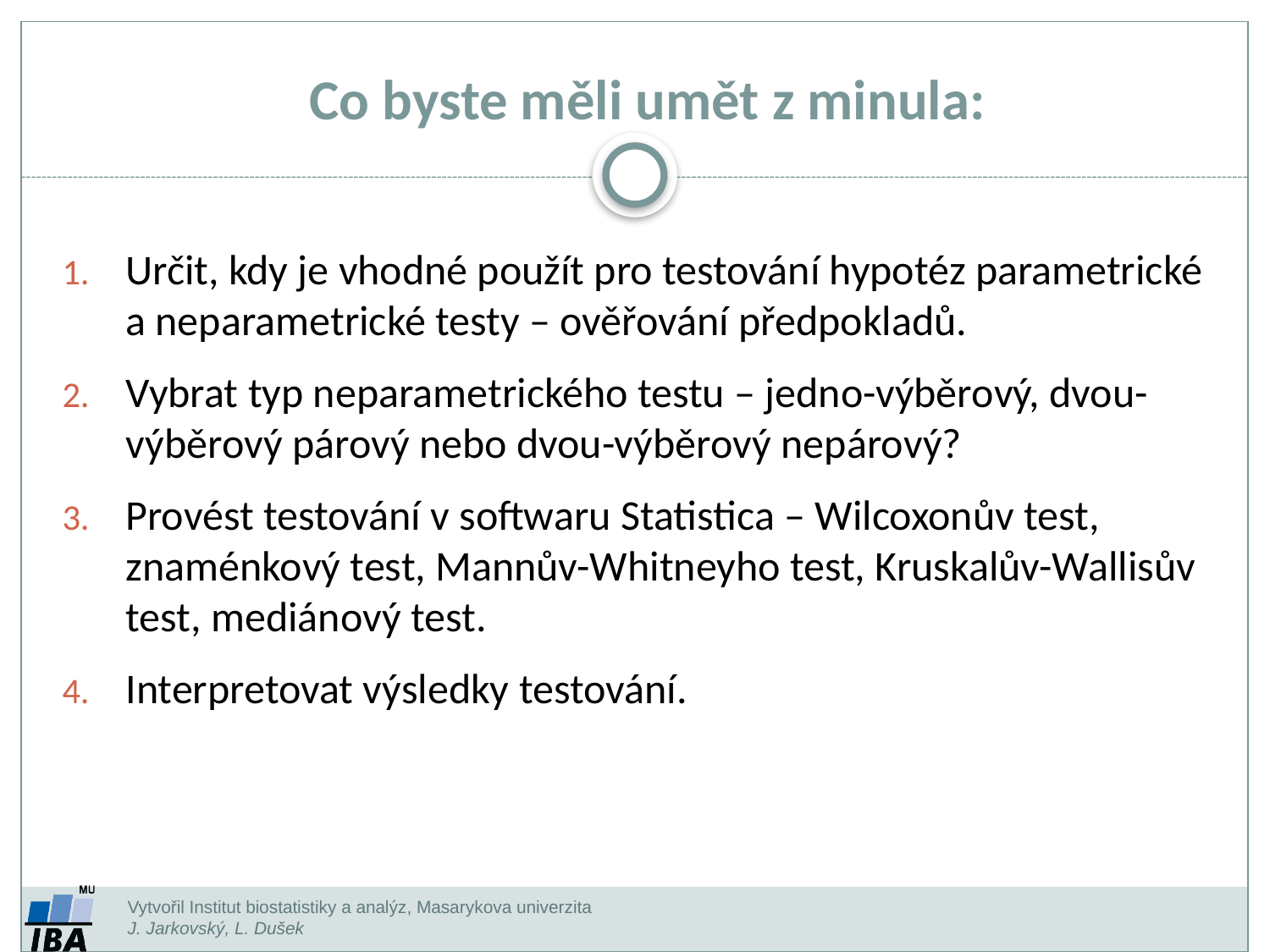

Co byste měli umět z minula:
Určit, kdy je vhodné použít pro testování hypotéz parametrické
a neparametrické testy – ověřování předpokladů.
Vybrat typ neparametrického testu – jedno-výběrový, dvou-výběrový párový nebo dvou-výběrový nepárový?
Provést testování v softwaru Statistica – Wilcoxonův test, znaménkový test, Mannův-Whitneyho test, Kruskalův-Wallisův test, mediánový test.
Interpretovat výsledky testování.

Vytvořil Institut biostatistiky a analýz, Masarykova univerzita
J. Jarkovský, L. Dušek